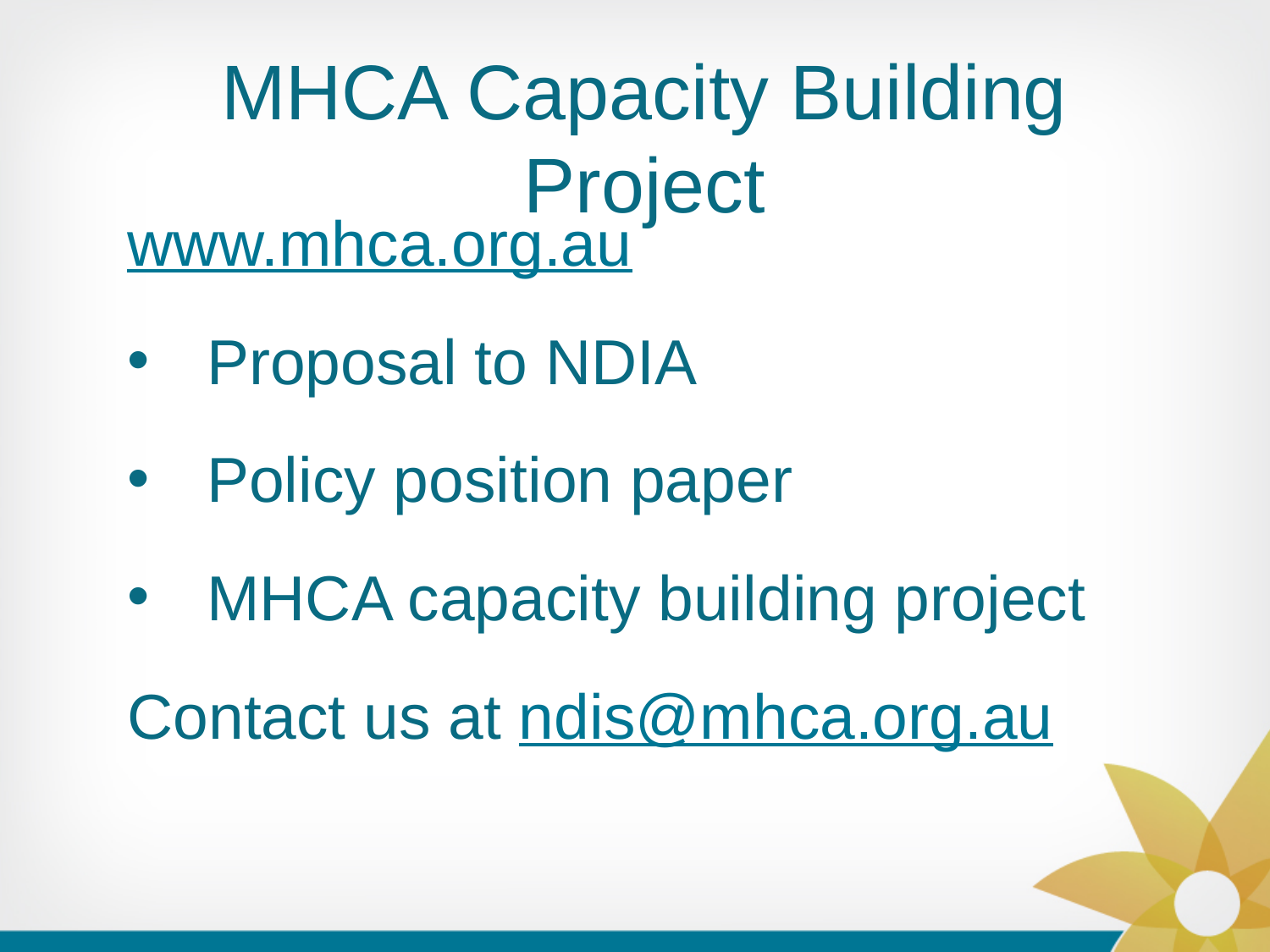

# MHCA Capacity Building Project
www.mhca.org.au
Proposal to NDIA
Policy position paper
MHCA capacity building project
Contact us at ndis@mhca.org.au